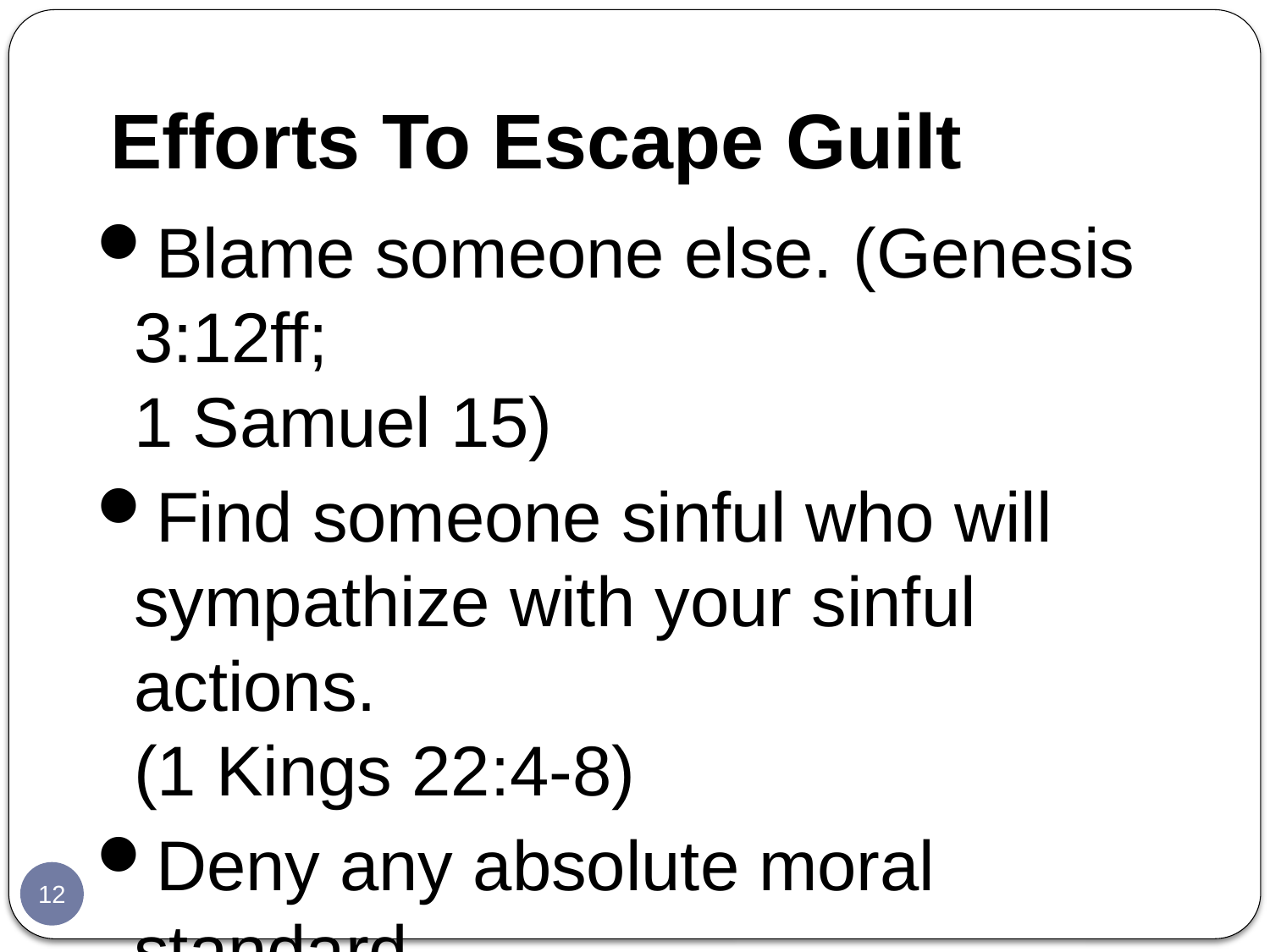

# Efforts To Escape Guilt
Blame someone else. (Genesis 3:12ff;
1 Samuel 15)
Find someone sinful who will sympathize with your sinful actions.
(1 Kings 22:4-8)
Deny any absolute moral standard.
(John 18:38)
12